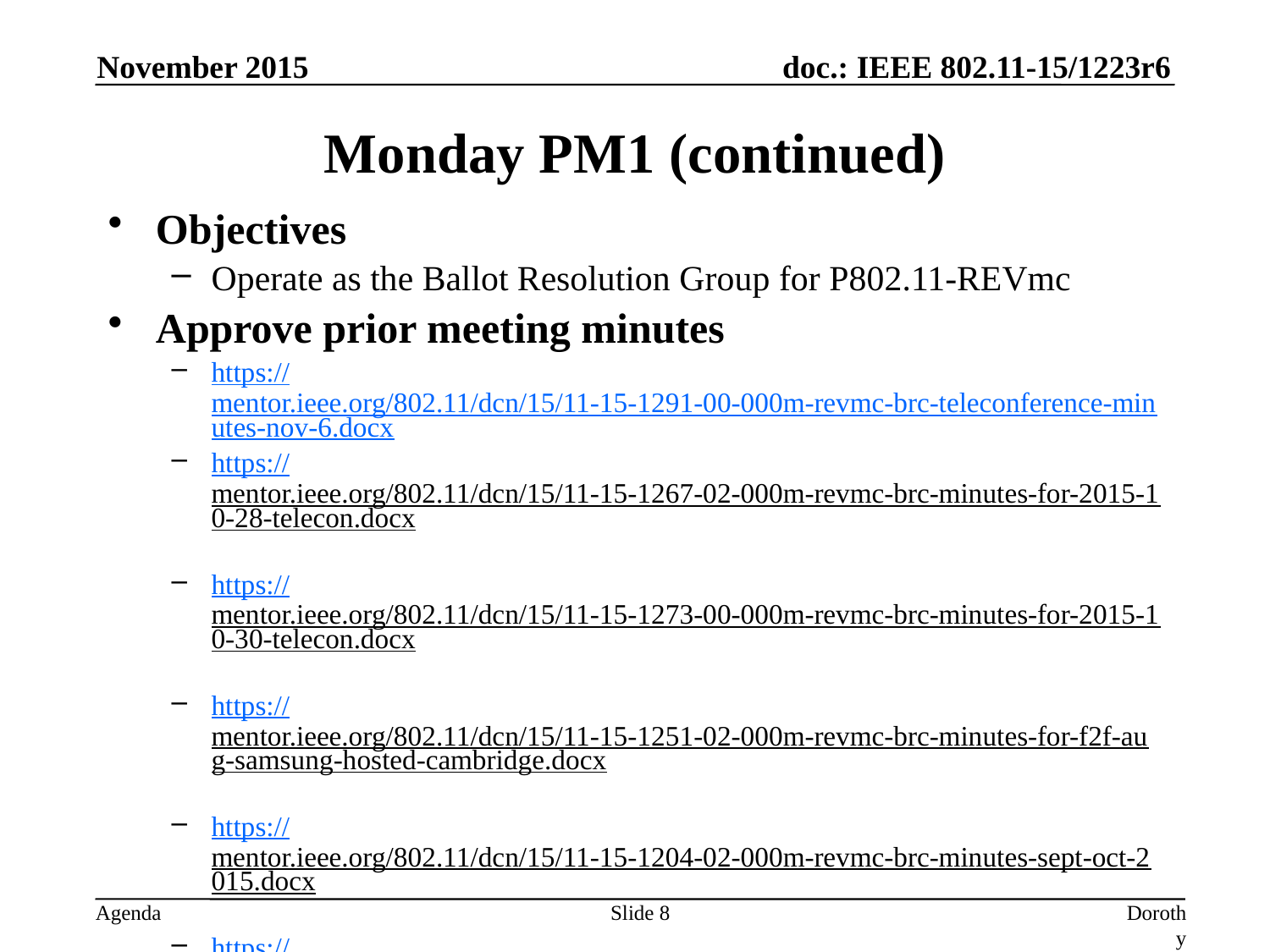

Monday PM1 (continued)
November 2015
Objectives
Operate as the Ballot Resolution Group for P802.11-REVmc
Approve prior meeting minutes
https://mentor.ieee.org/802.11/dcn/15/11-15-1291-00-000m-revmc-brc-teleconference-minutes-nov-6.docx
https://mentor.ieee.org/802.11/dcn/15/11-15-1267-02-000m-revmc-brc-minutes-for-2015-10-28-telecon.docx
https://mentor.ieee.org/802.11/dcn/15/11-15-1273-00-000m-revmc-brc-minutes-for-2015-10-30-telecon.docx
https://mentor.ieee.org/802.11/dcn/15/11-15-1251-02-000m-revmc-brc-minutes-for-f2f-aug-samsung-hosted-cambridge.docx
https://mentor.ieee.org/802.11/dcn/15/11-15-1204-02-000m-revmc-brc-minutes-sept-oct-2015.docx
https://mentor.ieee.org/802.11/dcn/15/11-15-0996-00-000m-revmc-brc-minutes-for-interim-sept-bangkok.docx
 Editor Report (Adrian Stephens)
Editor report: https://mentor.ieee.org/802.11/dcn/13/11-13-0095-25-000m-editor-reports.pptx
Slide 8
Dorothy Stanley, HPE-Aruba